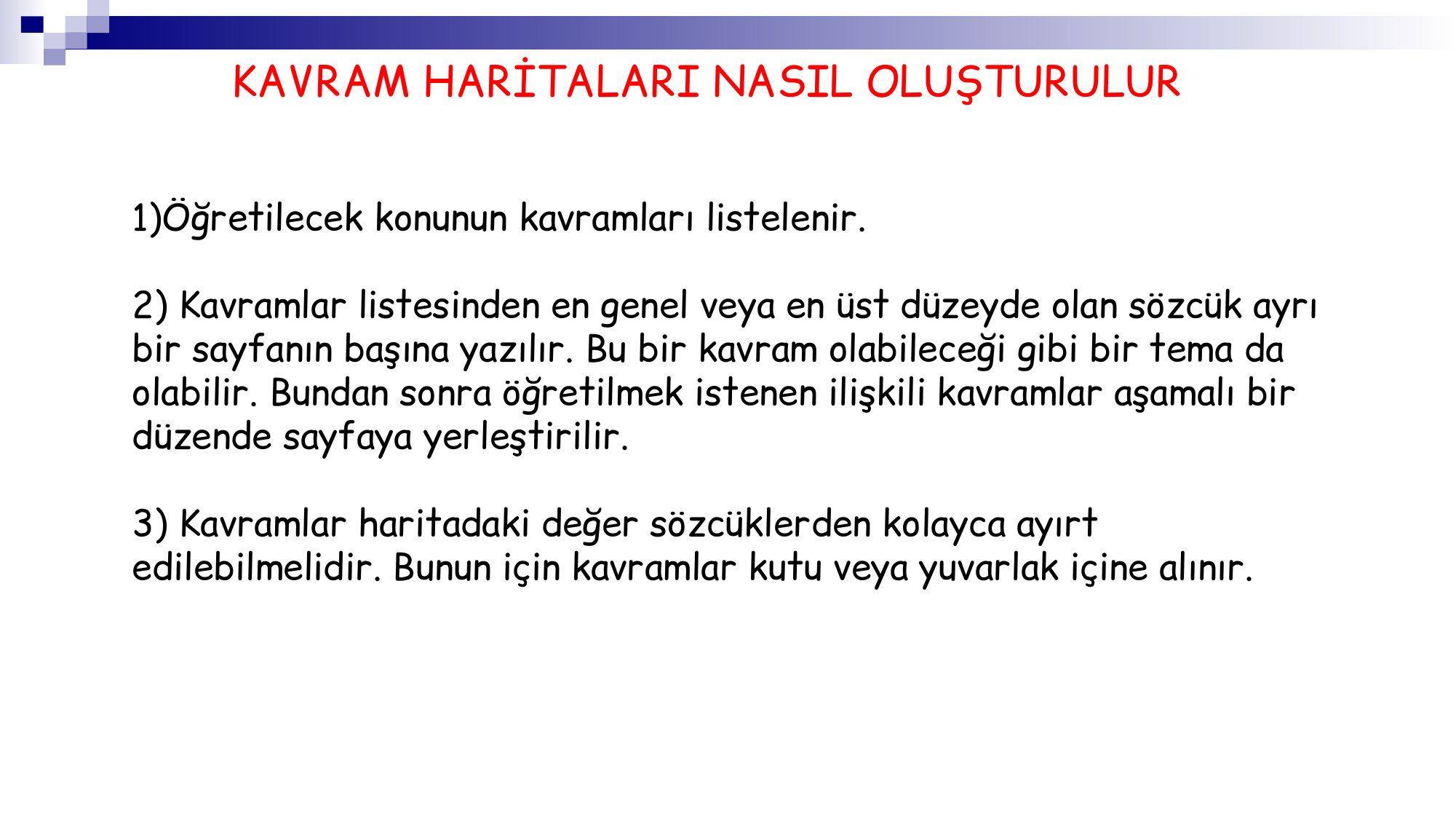

KAVRAM HARİTALARI NASIL OLUŞTURULUR
1)Öğretilecek konunun kavramları listelenir.

2) Kavramlar listesinden en genel veya en üst düzeyde olan sözcük ayrı bir sayfanın başına yazılır. Bu bir kavram olabileceği gibi bir tema da olabilir. Bundan sonra öğretilmek istenen ilişkili kavramlar aşamalı bir düzende sayfaya yerleştirilir.

3) Kavramlar haritadaki değer sözcüklerden kolayca ayırt edilebilmelidir. Bunun için kavramlar kutu veya yuvarlak içine alınır.